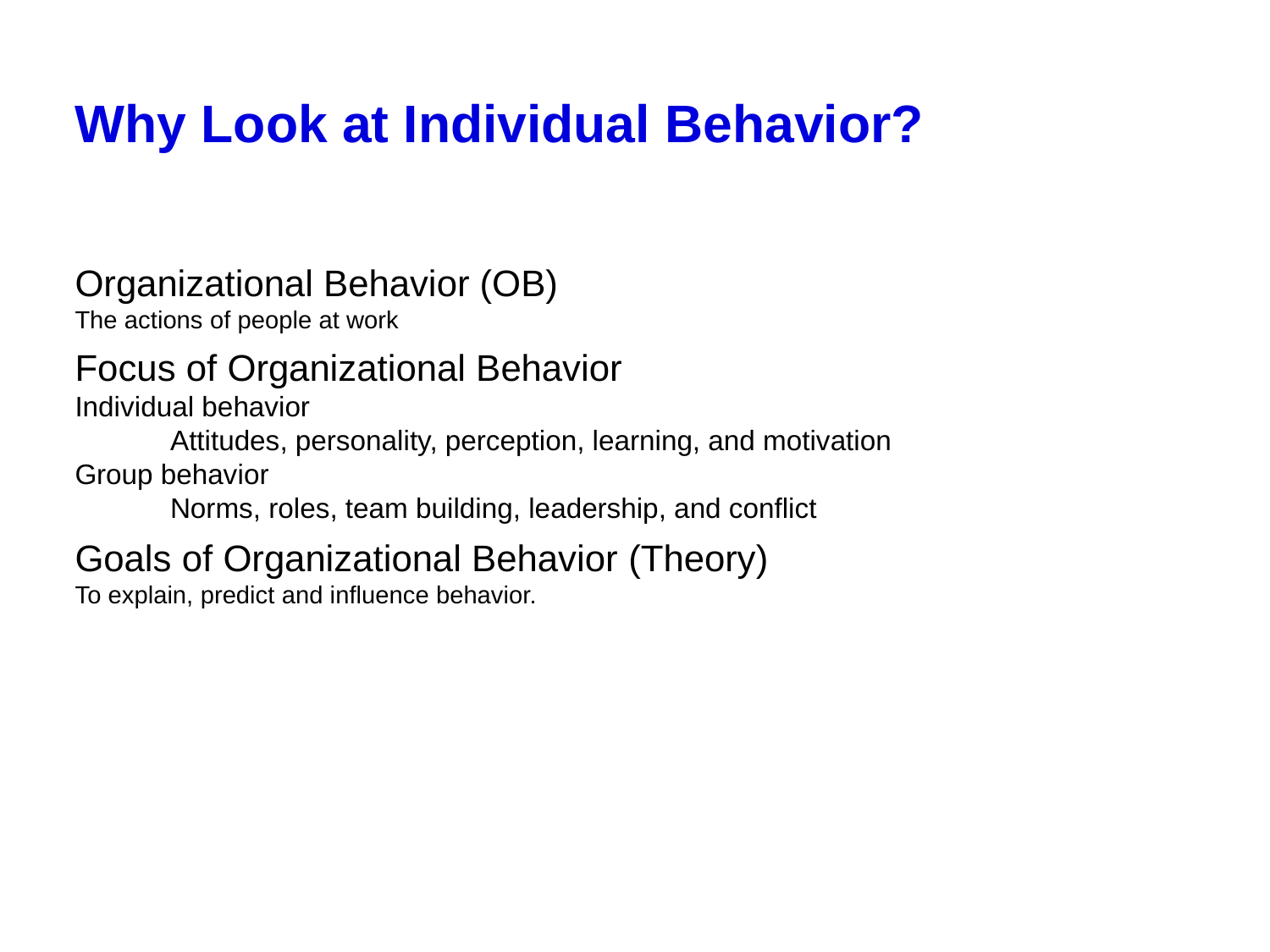

# Why Look at Individual Behavior?
Organizational Behavior (OB)
The actions of people at work
Focus of Organizational Behavior
Individual behavior
Attitudes, personality, perception, learning, and motivation
Group behavior
Norms, roles, team building, leadership, and conflict
Goals of Organizational Behavior (Theory)
To explain, predict and influence behavior.